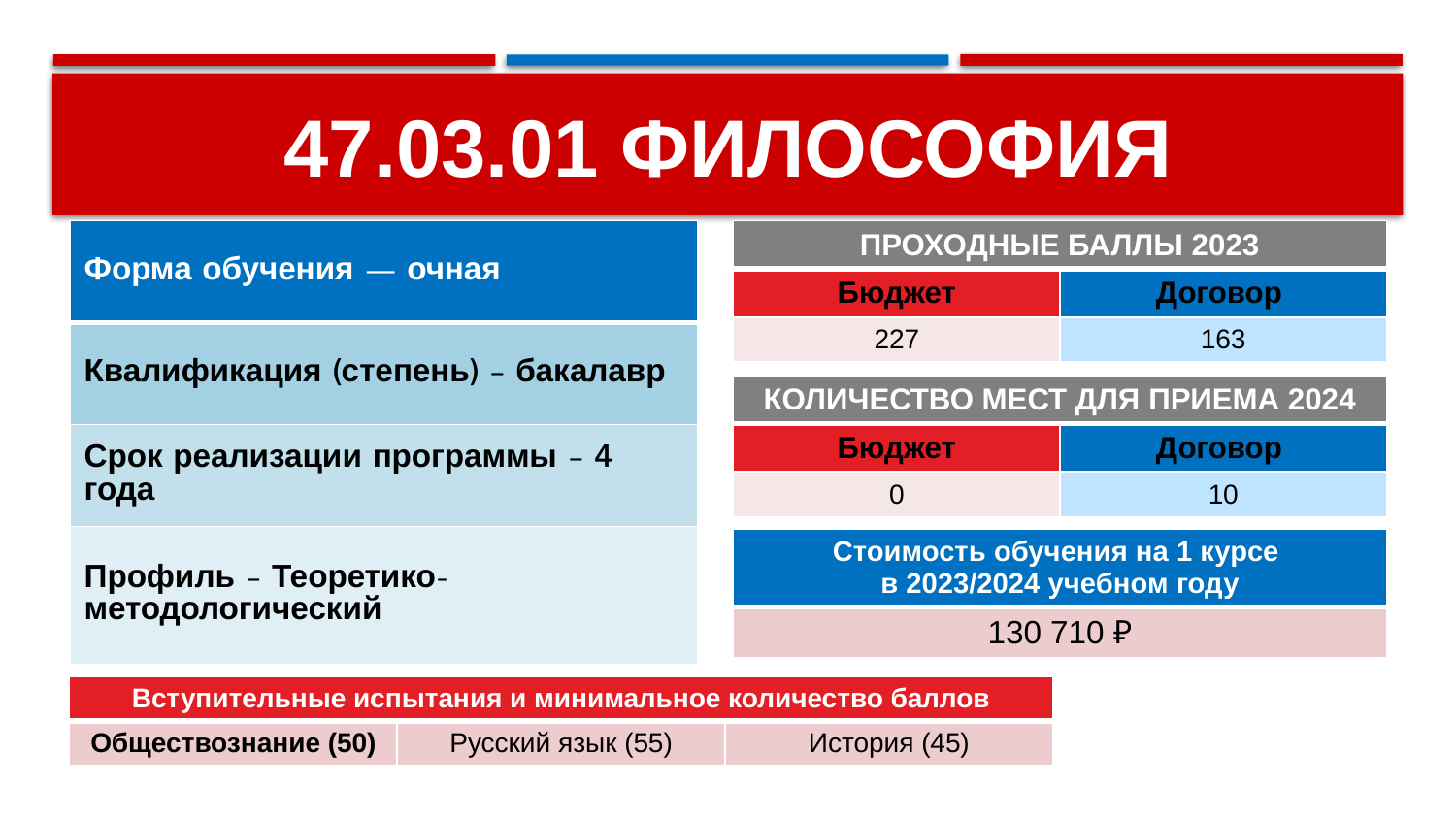

# 47.03.01 ФИЛОСОФИЯ
| Форма обучения — очная |
| --- |
| Квалификация (степень) – бакалавр |
| Срок реализации программы – 4 года |
| Профиль – Теоретико-методологический |
| ПРОХОДНЫЕ БАЛЛЫ 2023 |  |
| --- | --- |
| Бюджет | Договор |
| 227 | 163 |
| КОЛИЧЕСТВО МЕСТ ДЛЯ ПРИЕМА 2024 |  |
| --- | --- |
| Бюджет | Договор |
| 0 | 10 |
| Стоимость обучения на 1 курсе в 2023/2024 учебном году |
| --- |
| 130 710 ₽ |
| Вступительные испытания и минимальное количество баллов |  |  |
| --- | --- | --- |
| Обществознание (50) | Русский язык (55) | История (45) |